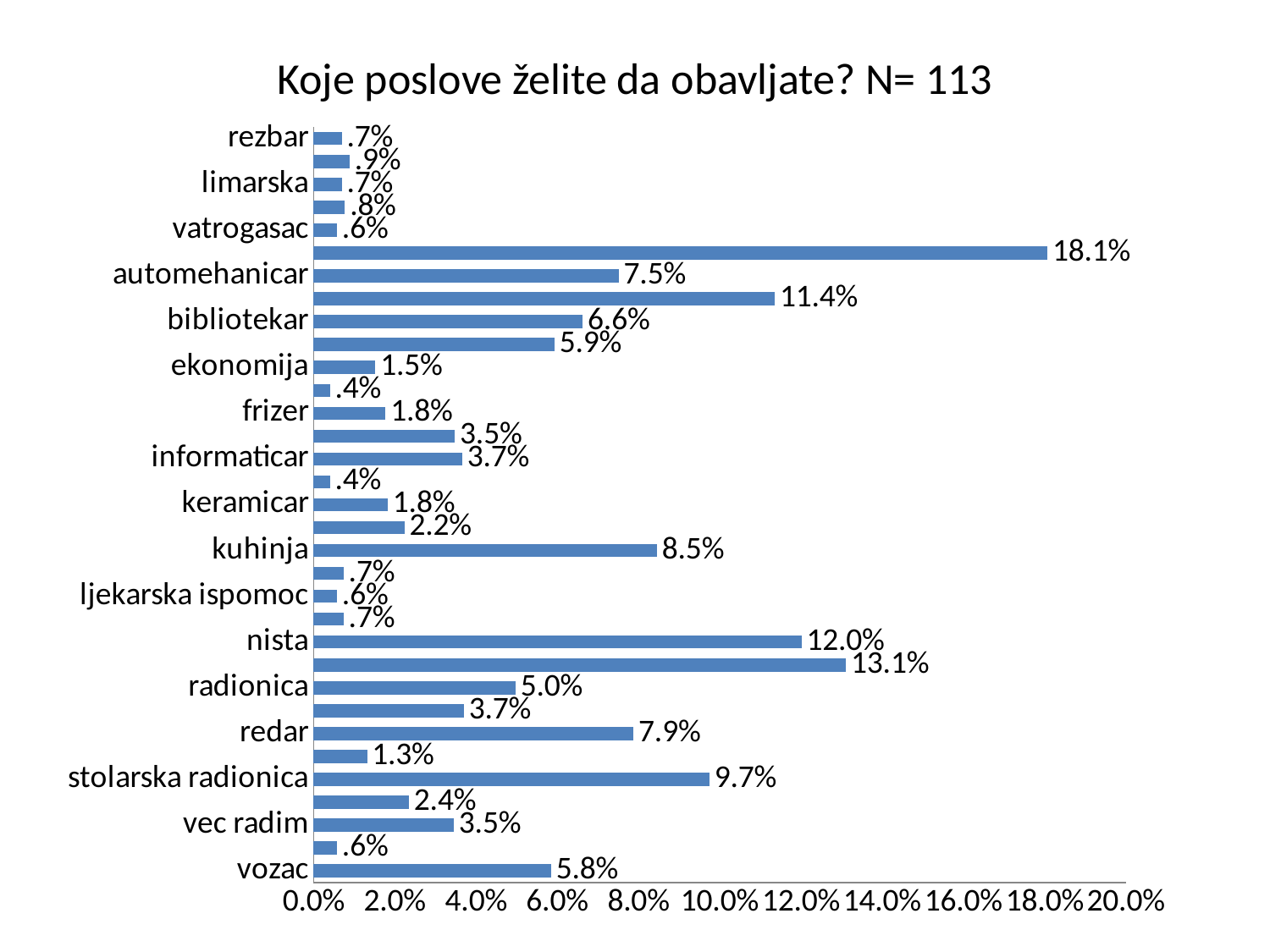

# Koje poslove želite da obavljate? N= 113

### Chart

| Category | Series 1 |
|---|---|
| vozac | 0.058477243272959445 |
| veterinarski tehnicar | 0.0057836918855658755 |
| vec radim | 0.034534757189266914 |
| trening i teretana | 0.023505784811968015 |
| stolarska radionica | 0.09747195850682852 |
| rad sa zivotinjama | 0.013161173997153018 |
| redar | 0.07877743929112759 |
| moler | 0.036994494307929636 |
| radionica | 0.04973802645616736 |
| ostalo | 0.13111737673589954 |
| nista | 0.12012061297183793 |
| mehanicar | 0.0073774821115871435 |
| ljekarska ispomoc | 0.0057836918855658755 |
| laker | 0.0073774821115871435 |
| kuhinja | 0.08455032474048416 |
| Knjigovodja | 0.022346503974924964 |
| keramicar | 0.018294365253589125 |
| kantina | 0.00405213872133584 |
| informaticar | 0.03658873050717825 |
| rad na gradjevini | 0.034770910687780765 |
| frizer | 0.017722092926402137 |
| elektricar | 0.00405213872133584 |
| ekonomija | 0.01522822132685334 |
| bravar | 0.05930807917462703 |
| bibliotekar | 0.06624922447441665 |
| bilo koji posao | 0.1135712780085424 |
| automehanicar | 0.07513844592262363 |
| bastovan | 0.18068029088877538 |
| vatrogasac | 0.0057836918855658755 |
| varioc | 0.007741343974028122 |
| limarska | 0.006963134980971219 |
| kotlara | 0.008862909824090645 |
| rezbar | 0.006963134980971219 |